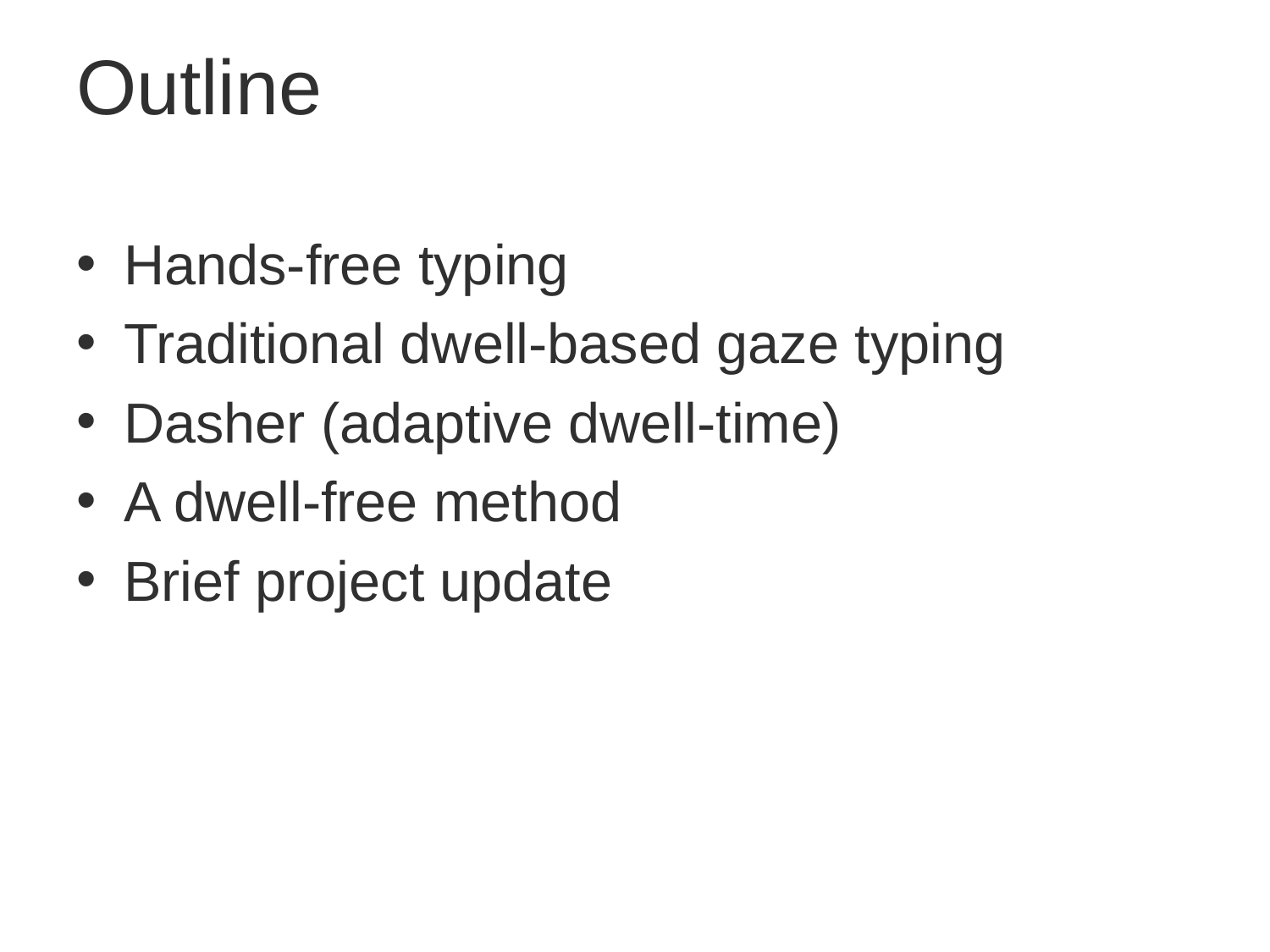

# Outline
Hands-free typing
Traditional dwell-based gaze typing
Dasher (adaptive dwell-time)
A dwell-free method
Brief project update